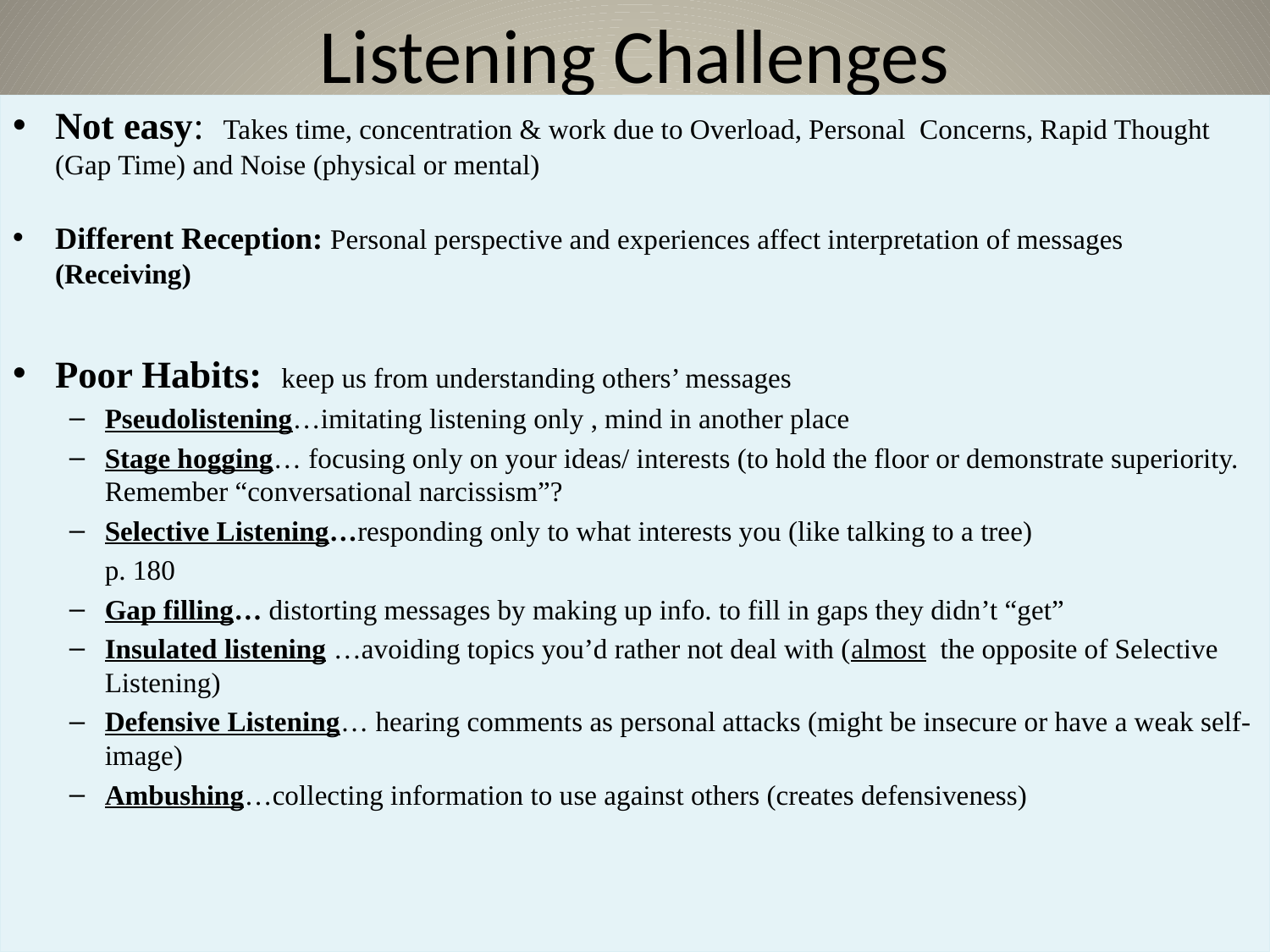

# Listening Challenges
Not easy:  Takes time, concentration & work due to Overload, Personal  Concerns, Rapid Thought (Gap Time) and Noise (physical or mental)

Different Reception: Personal perspective and experiences affect interpretation of messages (Receiving)

Poor Habits:  keep us from understanding others’ messages
Pseudolistening…imitating listening only , mind in another place
Stage hogging… focusing only on your ideas/ interests (to hold the floor or demonstrate superiority.   Remember “conversational narcissism”?
Selective Listening…responding only to what interests you (like talking to a tree)
	p. 180
Gap filling… distorting messages by making up info. to fill in gaps they didn’t “get”
Insulated listening …avoiding topics you’d rather not deal with (almost  the opposite of Selective Listening)
Defensive Listening… hearing comments as personal attacks (might be insecure or have a weak self-image)
Ambushing…collecting information to use against others (creates defensiveness)